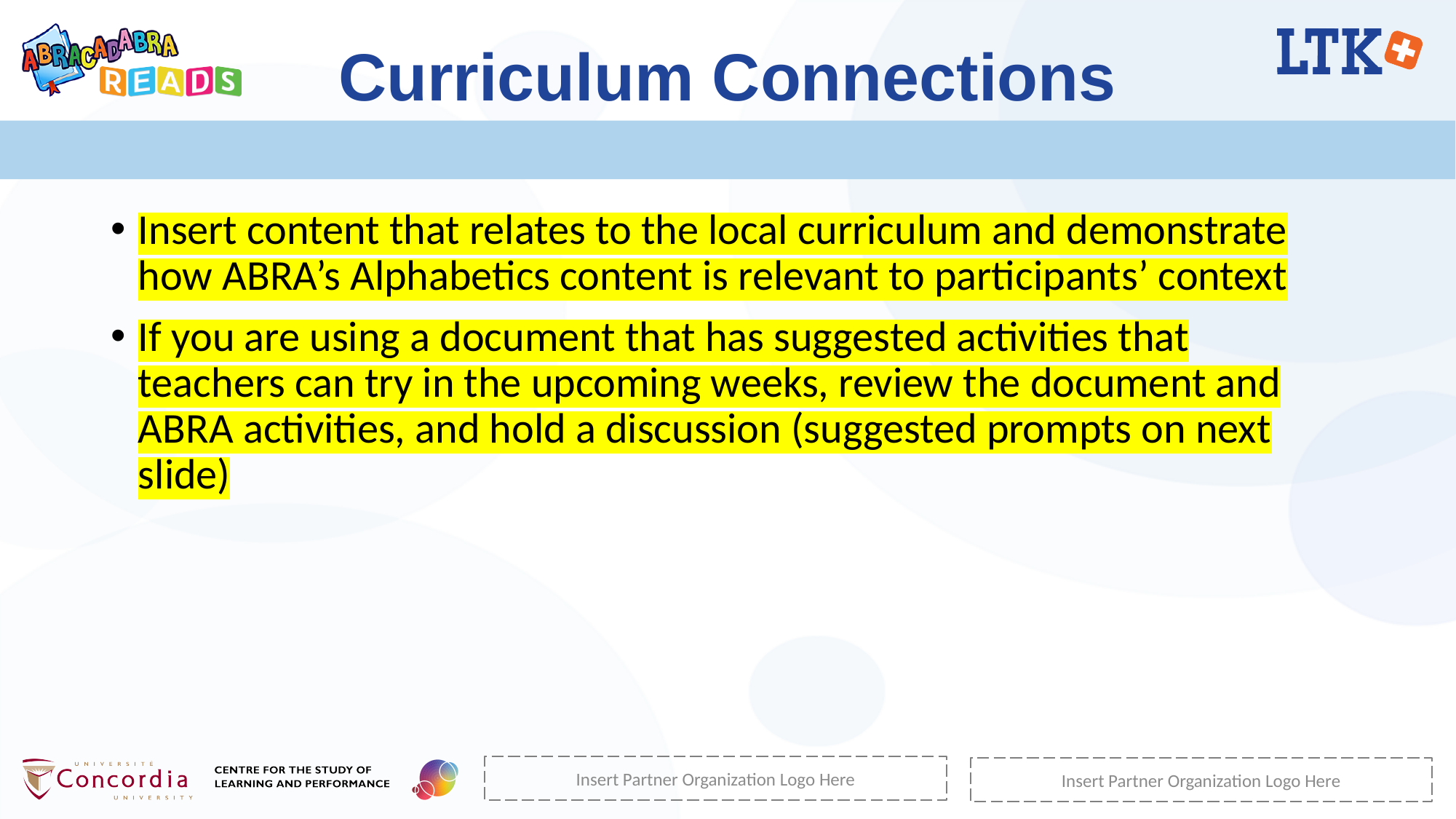

# Curriculum Connections
Insert content that relates to the local curriculum and demonstrate how ABRA’s Alphabetics content is relevant to participants’ context
If you are using a document that has suggested activities that teachers can try in the upcoming weeks, review the document and ABRA activities, and hold a discussion (suggested prompts on next slide)